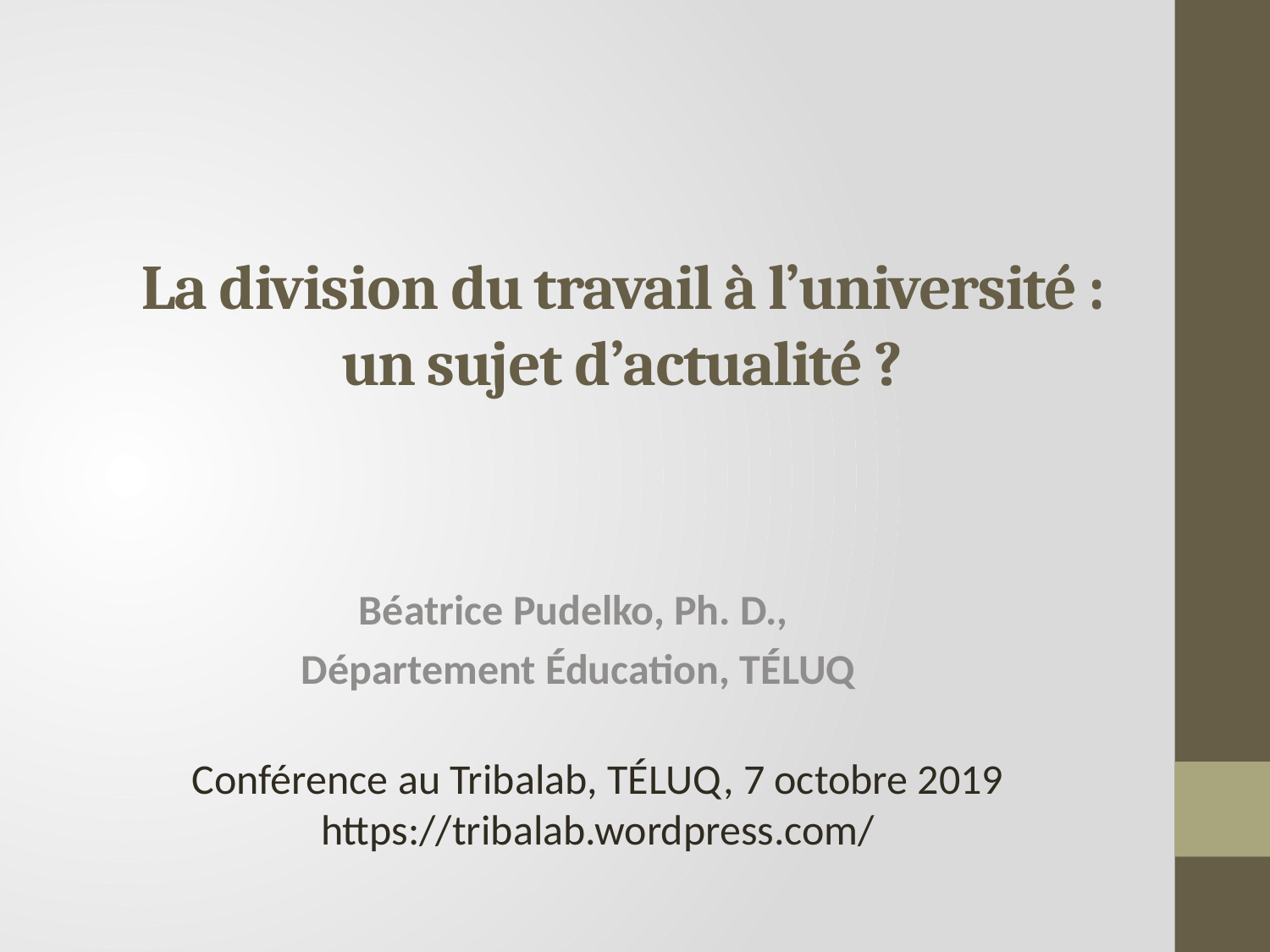

# La division du travail à l’université : un sujet d’actualité ?
Béatrice Pudelko, Ph. D.,
Département Éducation, TÉLUQ
Conférence au Tribalab, TÉLUQ, 7 octobre 2019
https://tribalab.wordpress.com/